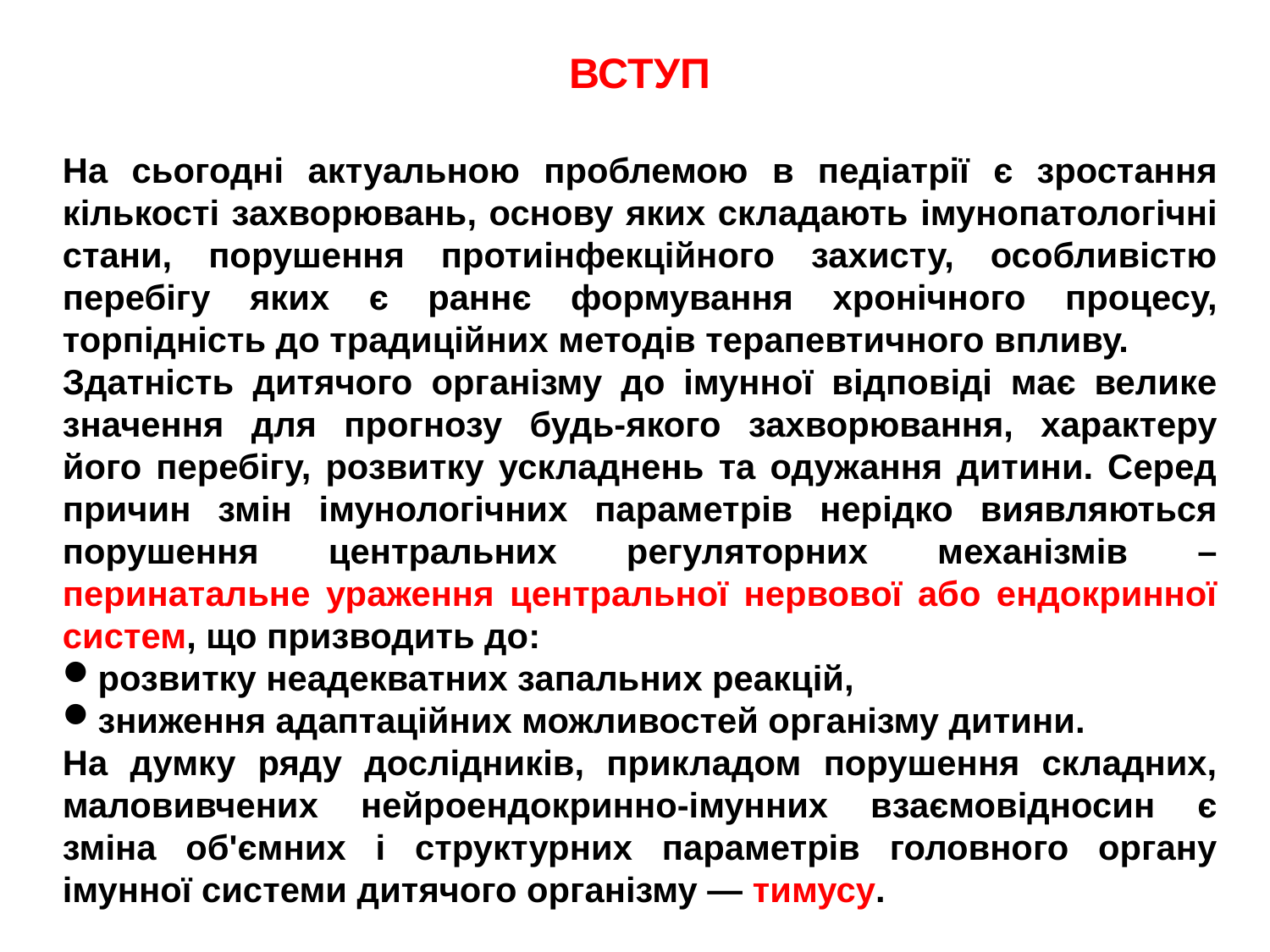

ВСТУП

На сьогодні актуальною проблемою в педіатрії є зростання кількості захворювань, основу яких складають імунопатологічні стани, порушення протиінфекційного захисту, особливістю перебігу яких є раннє формування хронічного процесу, торпідність до традиційних методів терапевтичного впливу.
Здатність дитячого організму до імунної відповіді має велике значення для прогнозу будь-якого захворювання, характеру його перебігу, розвитку ускладнень та одужання дитини. Серед причин змін імунологічних параметрів нерідко виявляються порушення центральних регуляторних механізмів – перинатальне ураження центральної нервової або ендокринної систем, що призводить до:
розвитку неадекватних запальних реакцій,
зниження адаптаційних можливостей організму дитини.
На думку ряду дослідників, прикладом порушення складних, маловивчених нейроендокринно-імунних взаємовідносин є зміна об'ємних і структурних параметрів головного органу імунної системи дитячого організму — тимусу.